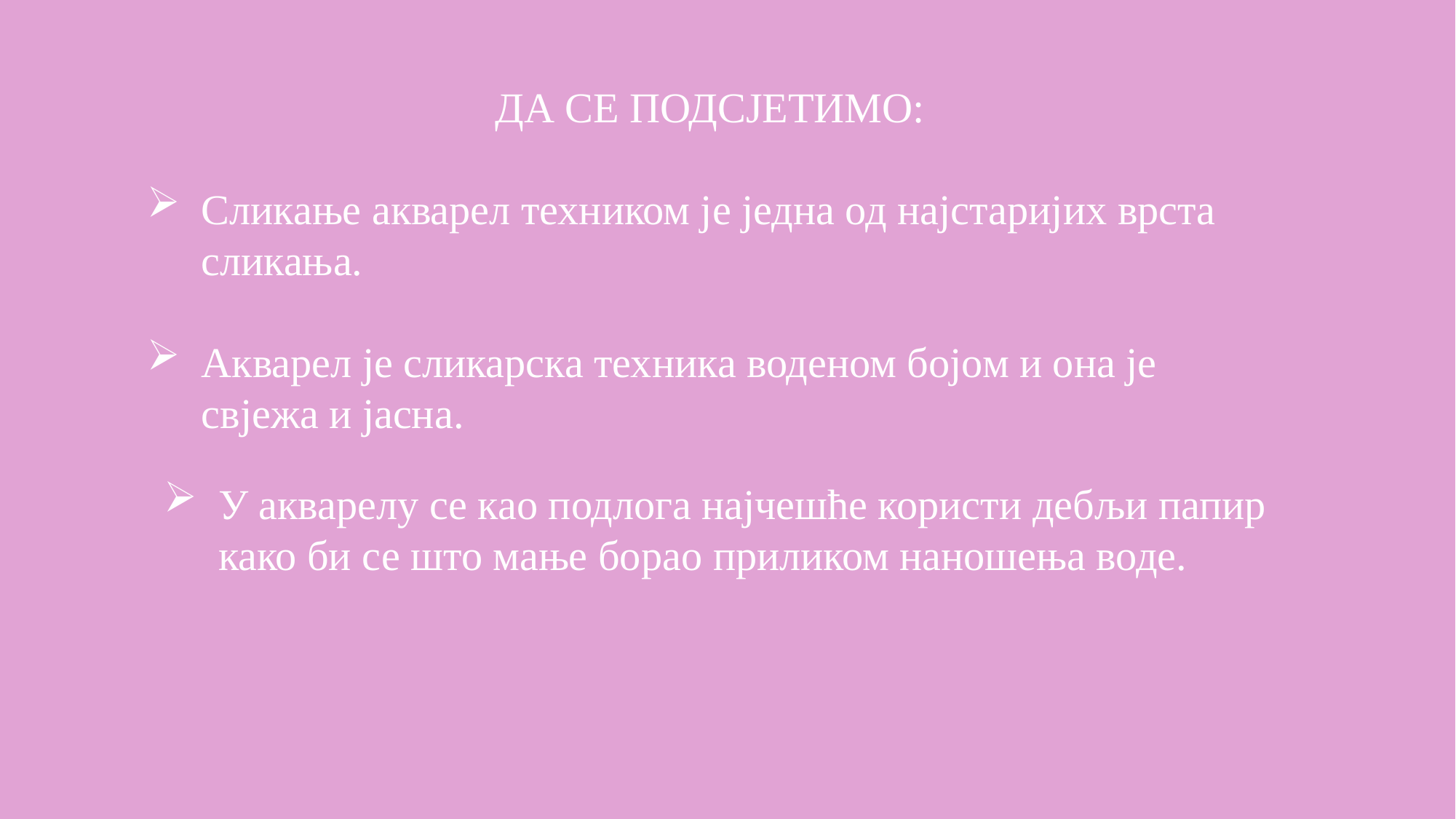

ДА СЕ ПОДСЈЕТИМО:

Сликање акварел техником је једна од најстаријих врста сликања.

Акварел је сликарска техника воденом бојом и она је свјежа и јасна.

У акварелу се као подлога најчешће користи дебљи папир како би се што мање борао приликом наношења воде.